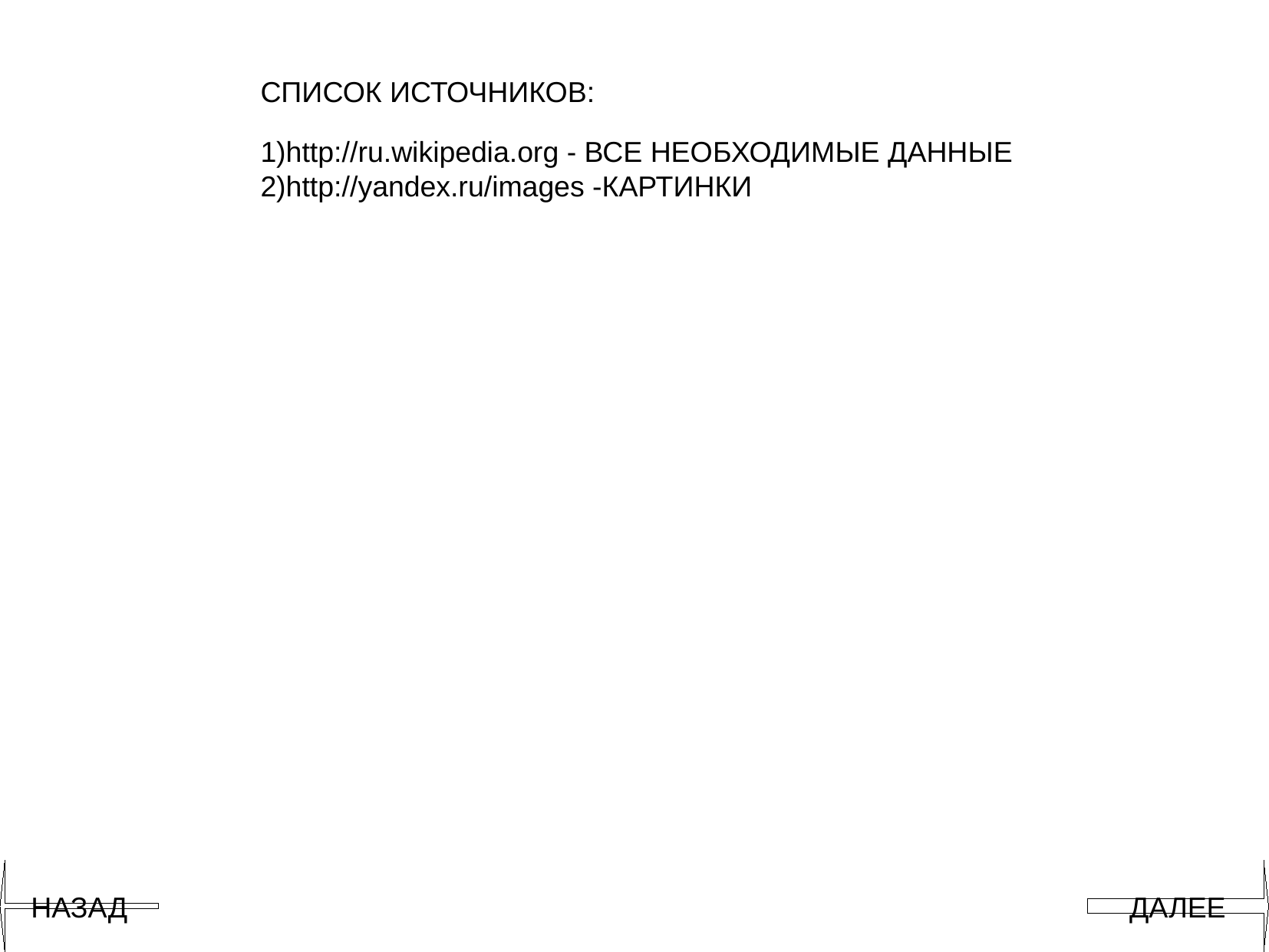

СПИСОК ИСТОЧНИКОВ:
1)http://ru.wikipedia.org - ВСЕ НЕОБХОДИМЫЕ ДАННЫЕ
2)http://yandex.ru/images -КАРТИНКИ
НАЗАД
ДАЛЕЕ